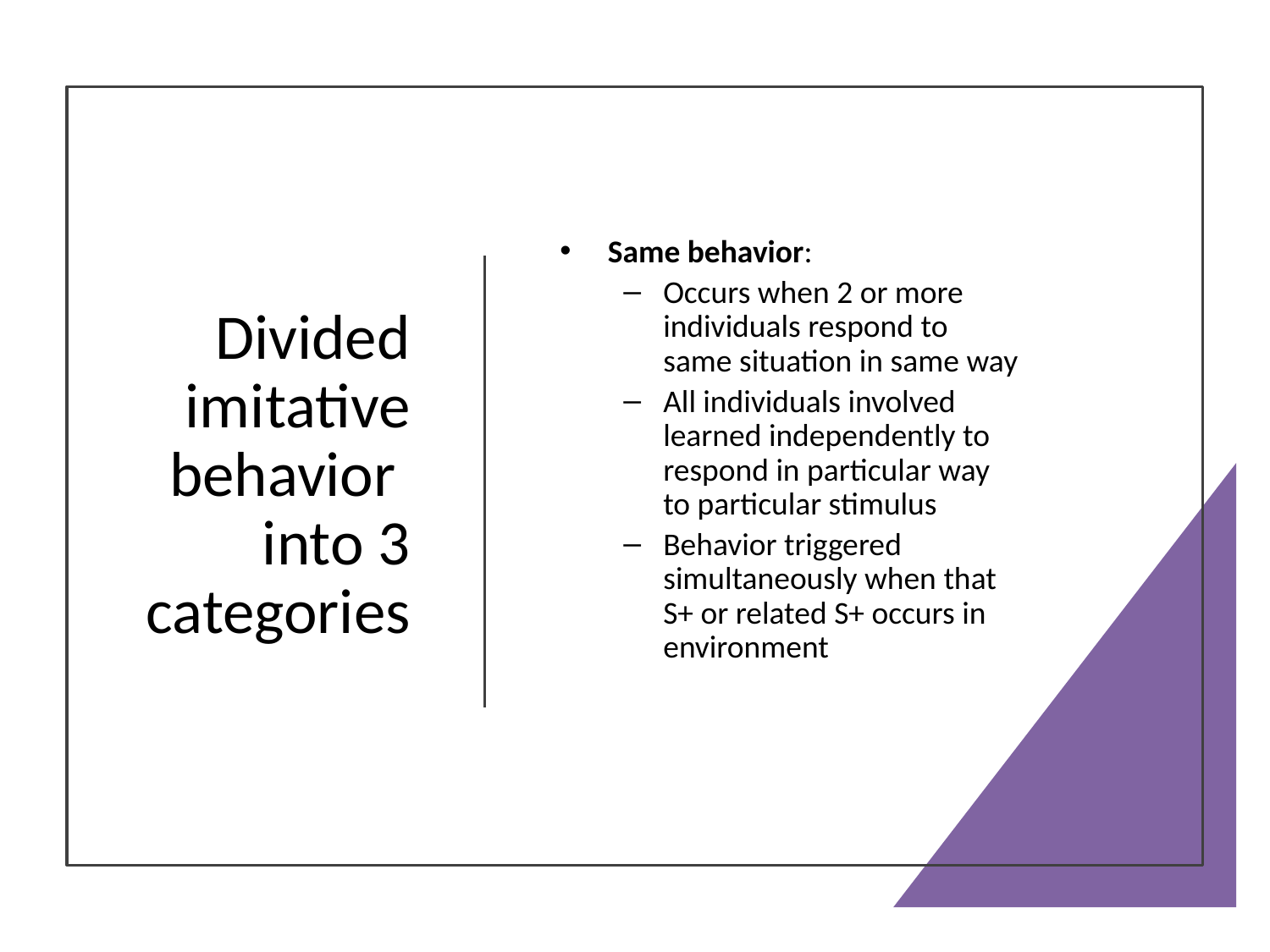

# Divided imitative behavior into 3 categories
Same behavior:
Occurs when 2 or more individuals respond to same situation in same way
All individuals involved learned independently to respond in particular way to particular stimulus
Behavior triggered simultaneously when that S+ or related S+ occurs in environment